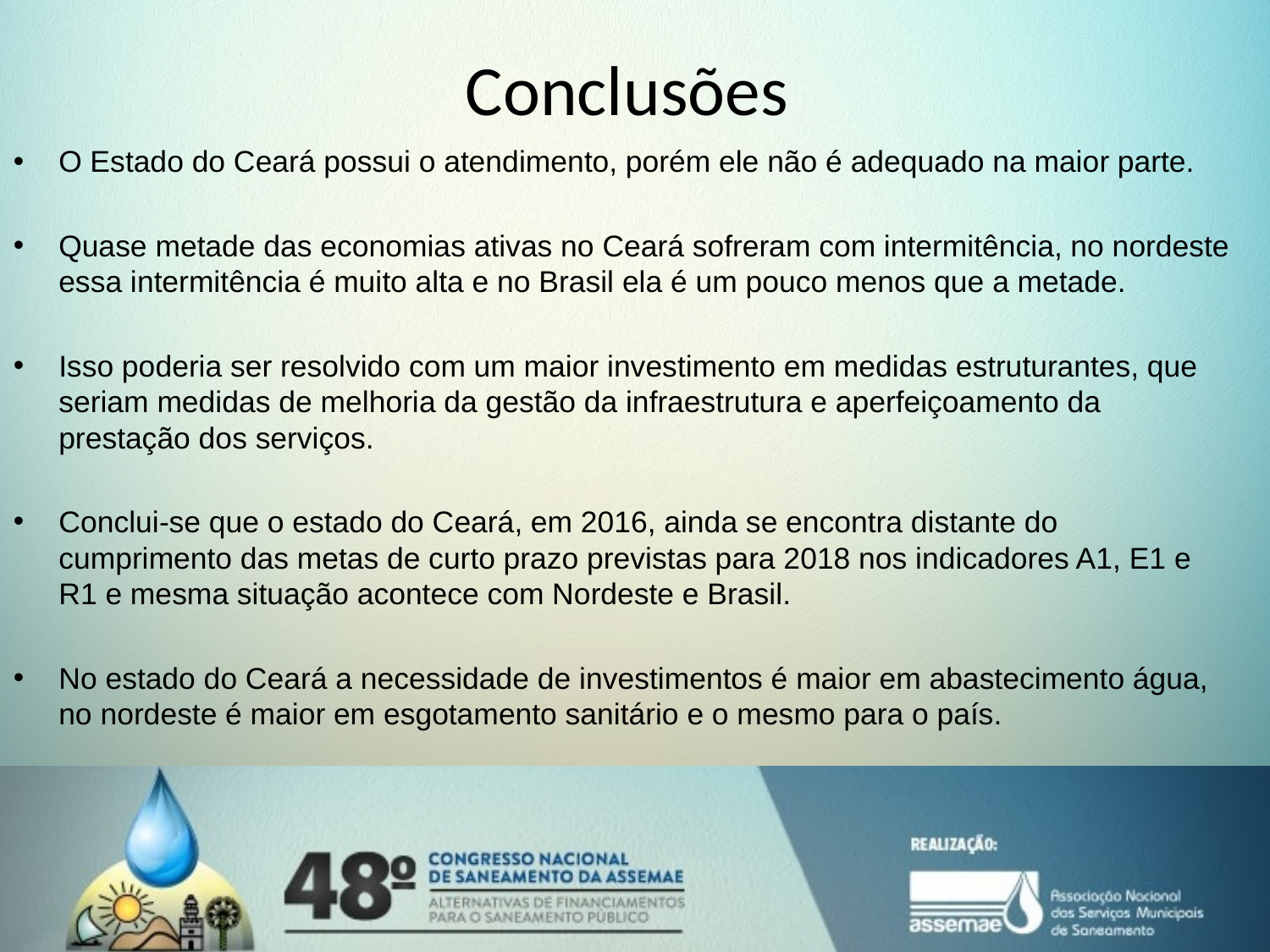

# Conclusões
O Estado do Ceará possui o atendimento, porém ele não é adequado na maior parte.

Quase metade das economias ativas no Ceará sofreram com intermitência, no nordeste essa intermitência é muito alta e no Brasil ela é um pouco menos que a metade.

Isso poderia ser resolvido com um maior investimento em medidas estruturantes, que seriam medidas de melhoria da gestão da infraestrutura e aperfeiçoamento da prestação dos serviços.

Conclui-se que o estado do Ceará, em 2016, ainda se encontra distante do cumprimento das metas de curto prazo previstas para 2018 nos indicadores A1, E1 e R1 e mesma situação acontece com Nordeste e Brasil.

No estado do Ceará a necessidade de investimentos é maior em abastecimento água, no nordeste é maior em esgotamento sanitário e o mesmo para o país.